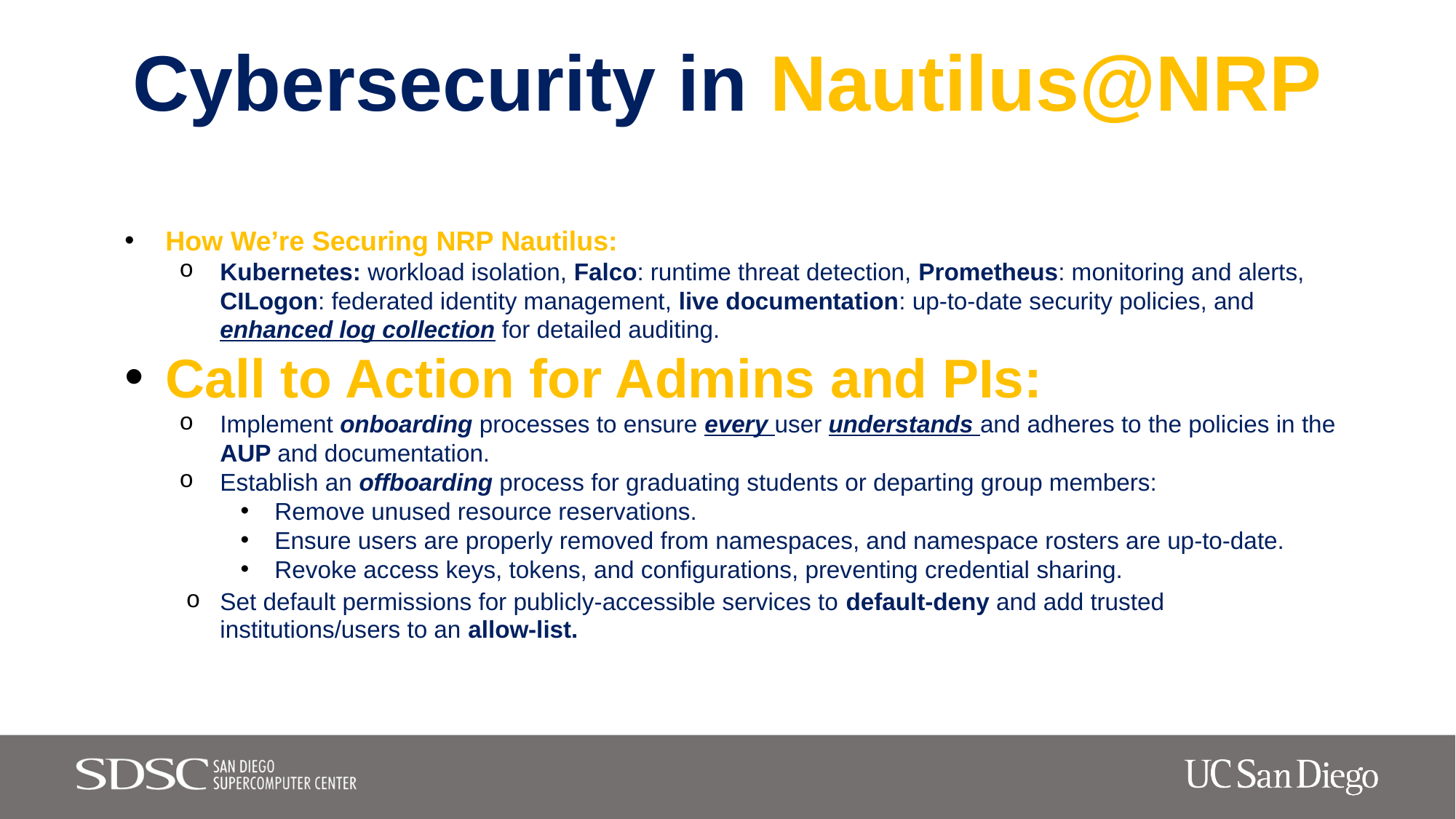

Cybersecurity in Nautilus@NRP
How We’re Securing NRP Nautilus:
Kubernetes: workload isolation, Falco: runtime threat detection, Prometheus: monitoring and alerts, CILogon: federated identity management, live documentation: up-to-date security policies, and enhanced log collection for detailed auditing.
Call to Action for Admins and PIs:
Implement onboarding processes to ensure every user understands and adheres to the policies in the AUP and documentation.
Establish an offboarding process for graduating students or departing group members:
Remove unused resource reservations.
Ensure users are properly removed from namespaces, and namespace rosters are up-to-date.
Revoke access keys, tokens, and configurations, preventing credential sharing.
Set default permissions for publicly-accessible services to default-deny and add trusted institutions/users to an allow-list.